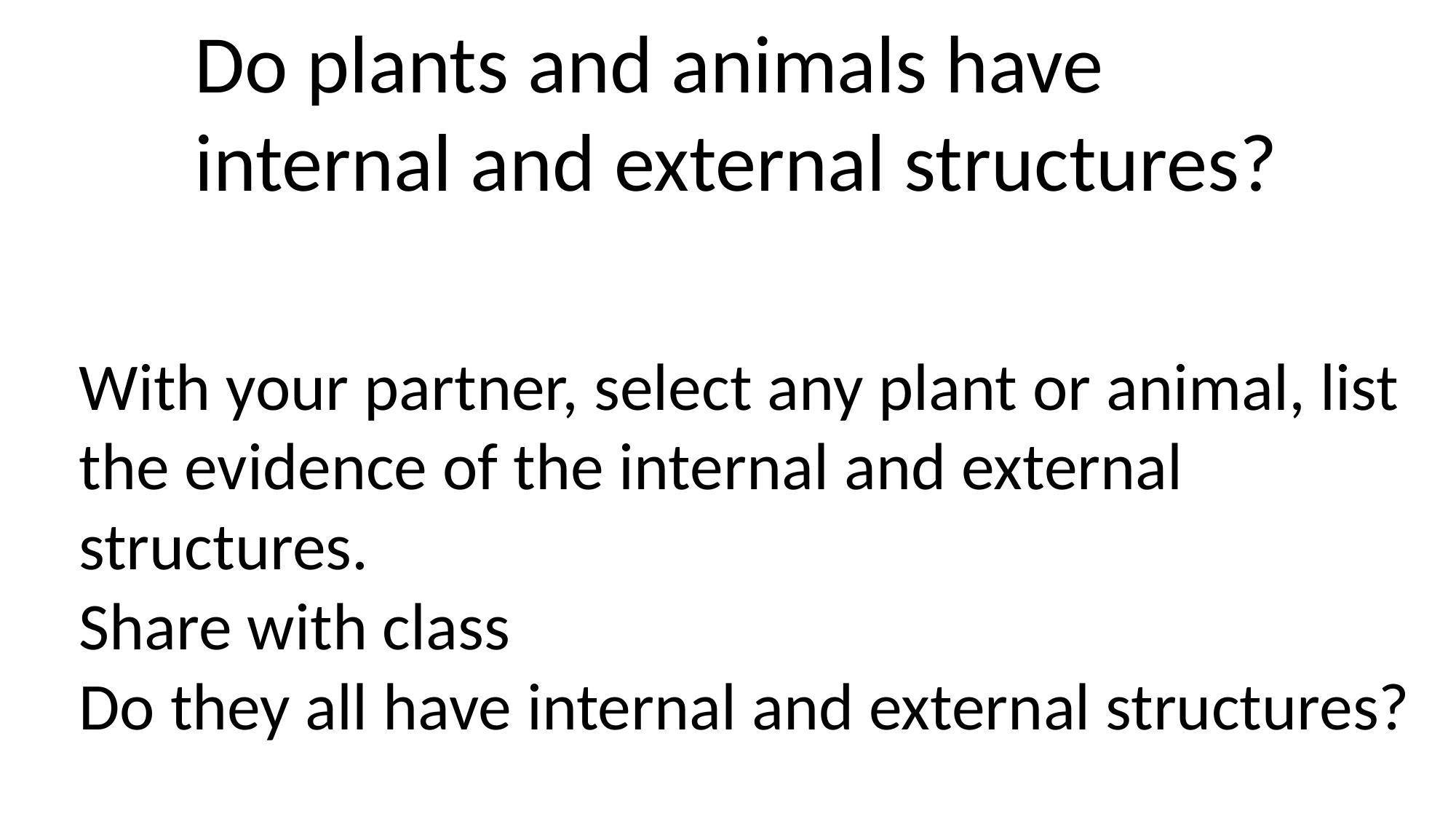

Do plants and animals have
internal and external structures?
With your partner, select any plant or animal, list the evidence of the internal and external structures.
Share with class
Do they all have internal and external structures?